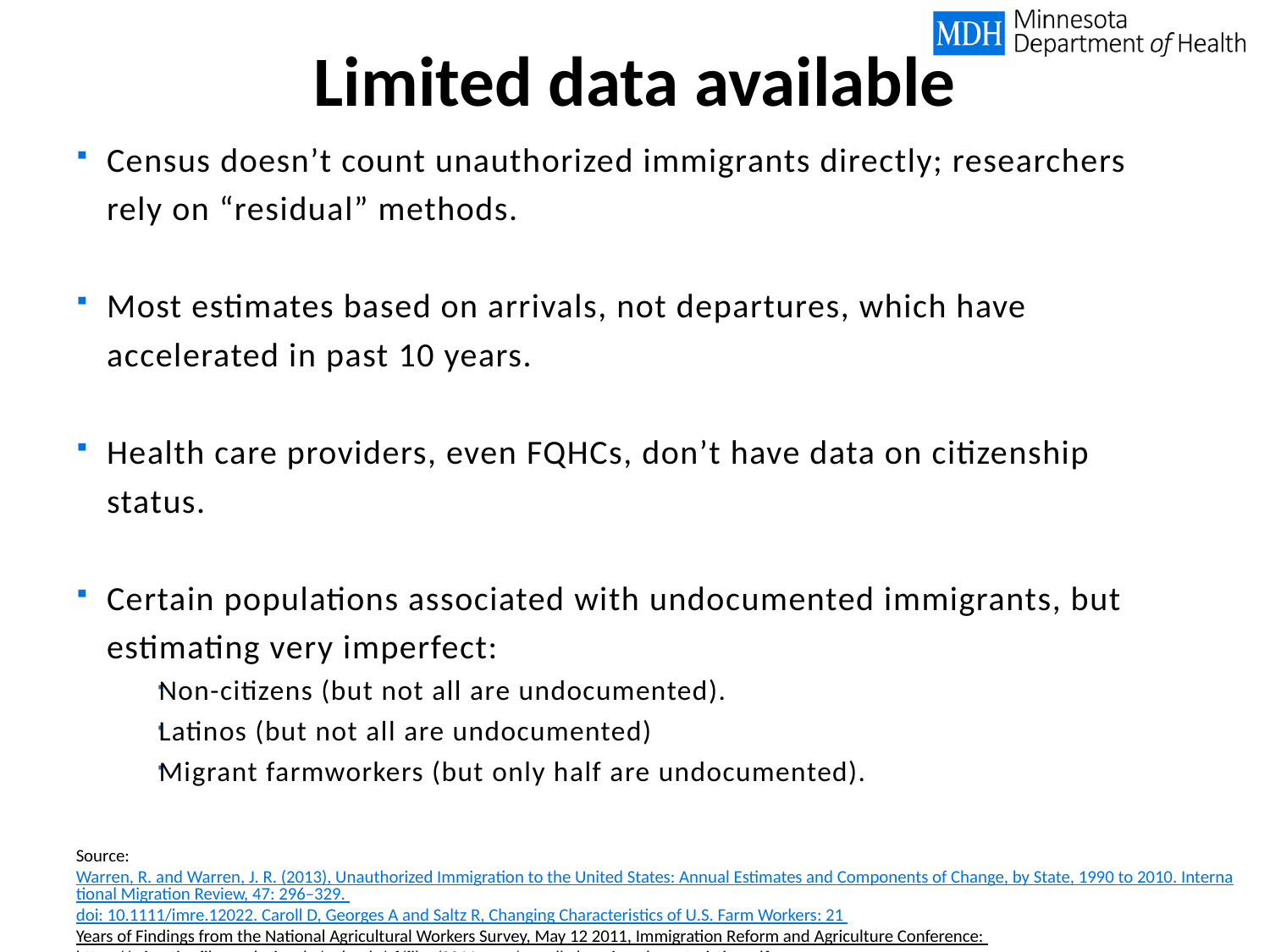

# Limited data available
Census doesn’t count unauthorized immigrants directly; researchers rely on “residual” methods.

Most estimates based on arrivals, not departures, which have accelerated in past 10 years.

Health care providers, even FQHCs, don’t have data on citizenship status.

Certain populations associated with undocumented immigrants, but estimating very imperfect:
Non-citizens (but not all are undocumented).
Latinos (but not all are undocumented)
Migrant farmworkers (but only half are undocumented).

Source: Warren, R. and Warren, J. R. (2013), Unauthorized Immigration to the United States: Annual Estimates and Components of Change, by State, 1990 to 2010. International Migration Review, 47: 296–329. doi: 10.1111/imre.12022. Caroll D, Georges A and Saltz R, Changing Characteristics of U.S. Farm Workers: 21 Years of Findings from the National Agricultural Workers Survey, May 12 2011, Immigration Reform and Agriculture Conference: https://migrationfiles.ucdavis.edu/uploads/cf/files/2011-may/carroll-changing-characteristics.pdf